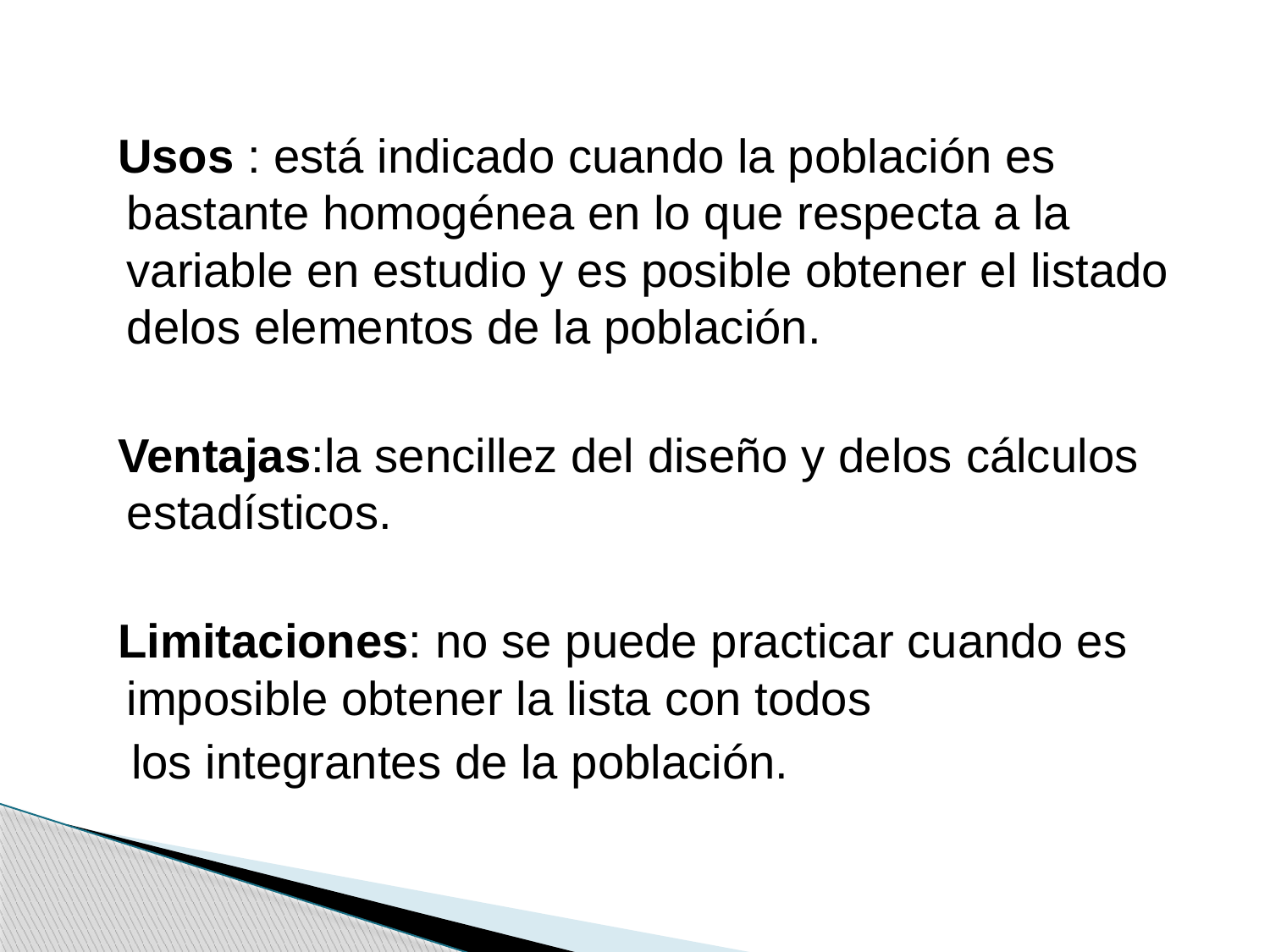

#
  Usos : está indicado cuando la población es bastante homogénea en lo que respecta a la variable en estudio y es posible obtener el listado delos elementos de la población.

  Ventajas:la sencillez del diseño y delos cálculos estadísticos.

  Limitaciones: no se puede practicar cuando es imposible obtener la lista con todos
   los integrantes de la población.